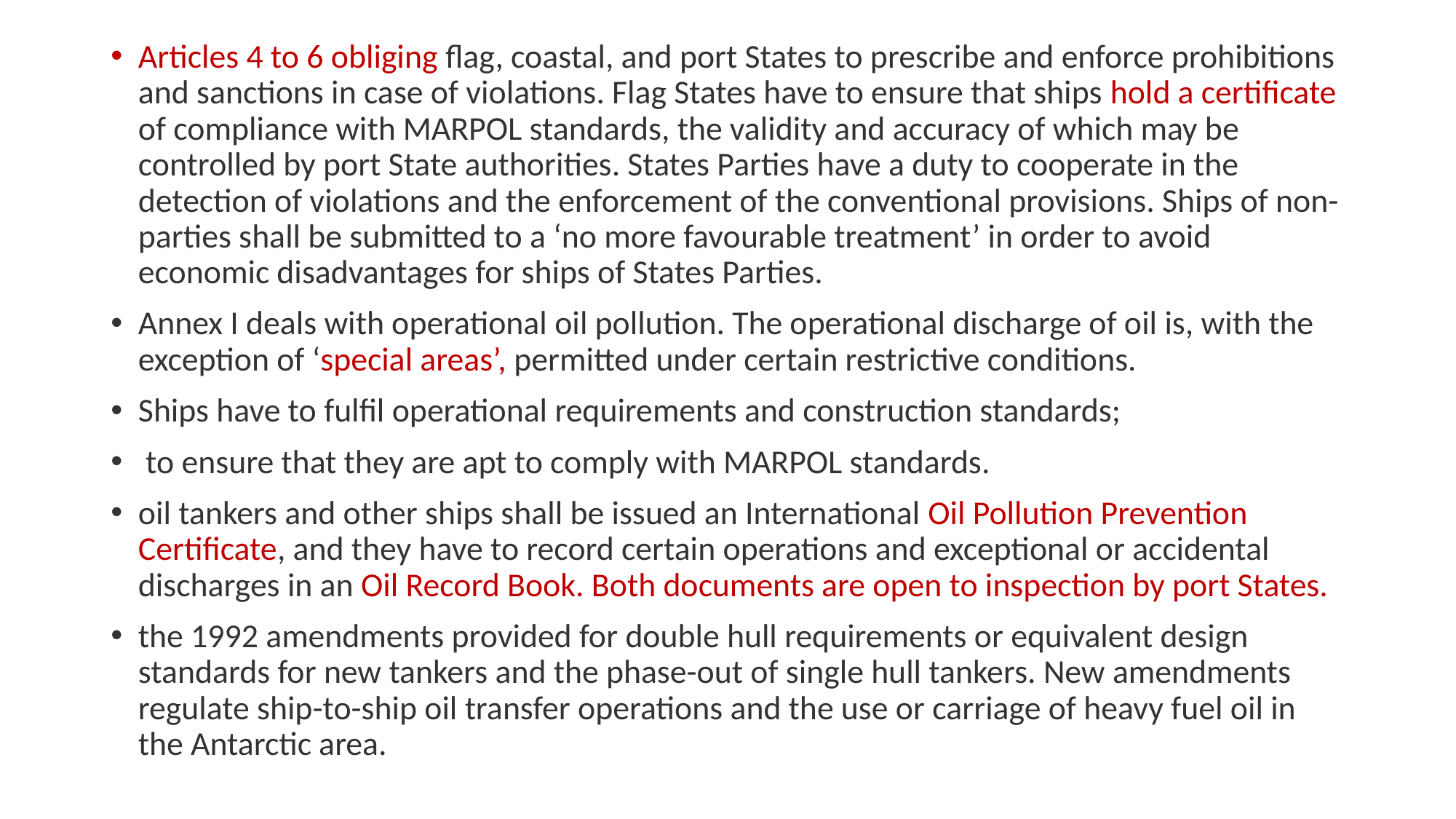

Articles 4 to 6 obliging flag, coastal, and port States to prescribe and enforce prohibitions and sanctions in case of violations. Flag States have to ensure that ships hold a certificate of compliance with MARPOL standards, the validity and accuracy of which may be controlled by port State authorities. States Parties have a duty to cooperate in the detection of violations and the enforcement of the conventional provisions. Ships of non-parties shall be submitted to a ‘no more favourable treatment’ in order to avoid economic disadvantages for ships of States Parties.
Annex I deals with operational oil pollution. The operational discharge of oil is, with the exception of ‘special areas’, permitted under certain restrictive conditions.
Ships have to fulfil operational requirements and construction standards;
 to ensure that they are apt to comply with MARPOL standards.
oil tankers and other ships shall be issued an International Oil Pollution Prevention Certificate, and they have to record certain operations and exceptional or accidental discharges in an Oil Record Book. Both documents are open to inspection by port States.
the 1992 amendments provided for double hull requirements or equivalent design standards for new tankers and the phase-out of single hull tankers. New amendments regulate ship-to-ship oil transfer operations and the use or carriage of heavy fuel oil in the Antarctic area.